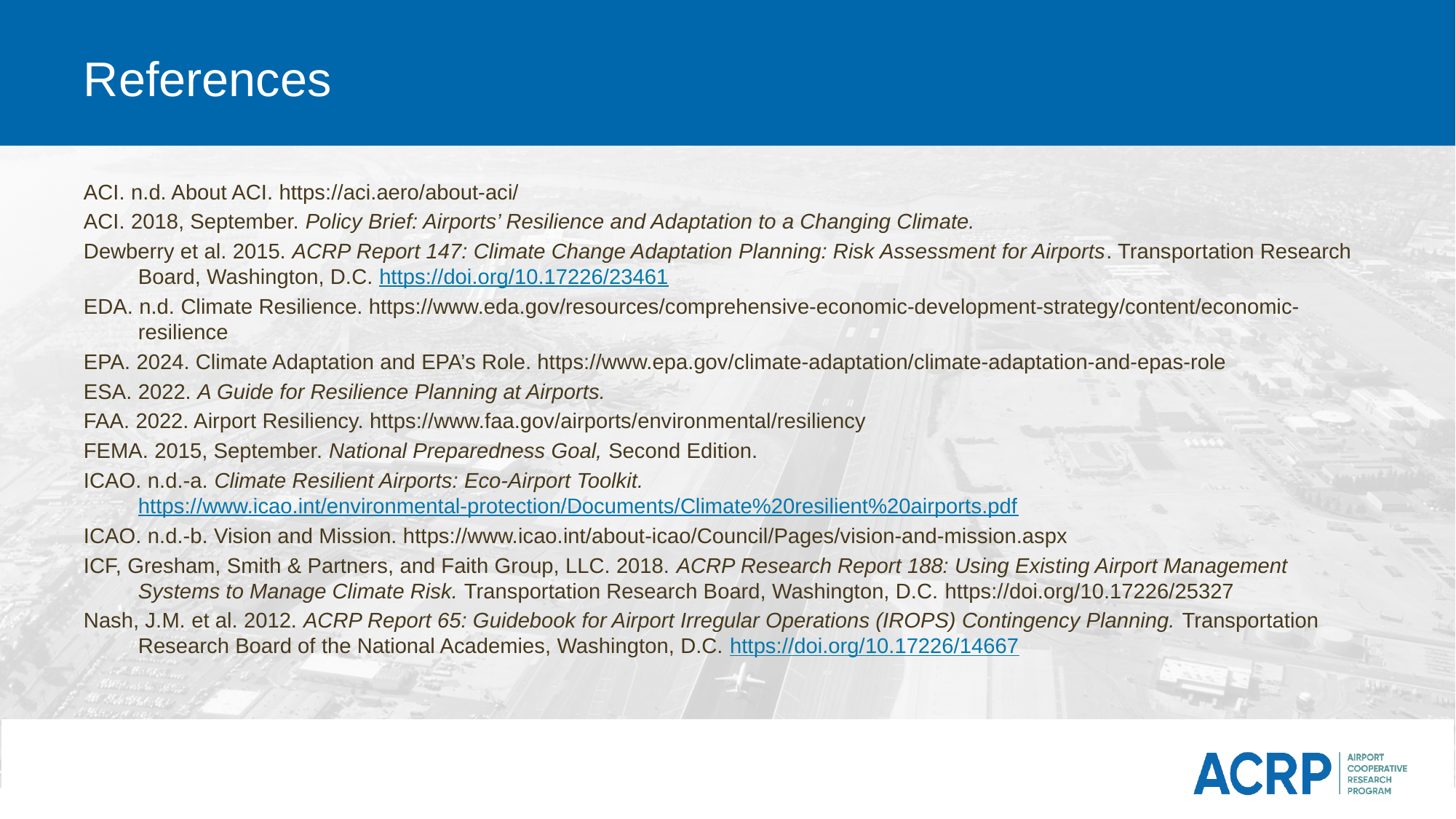

# References
ACI. n.d. About ACI. https://aci.aero/about-aci/
ACI. 2018, September. Policy Brief: Airports’ Resilience and Adaptation to a Changing Climate.
Dewberry et al. 2015. ACRP Report 147: Climate Change Adaptation Planning: Risk Assessment for Airports. Transportation Research Board, Washington, D.C. https://doi.org/10.17226/23461
EDA. n.d. Climate Resilience. https://www.eda.gov/resources/comprehensive-economic-development-strategy/content/economic-resilience
EPA. 2024. Climate Adaptation and EPA’s Role. https://www.epa.gov/climate-adaptation/climate-adaptation-and-epas-role
ESA. 2022. A Guide for Resilience Planning at Airports.
FAA. 2022. Airport Resiliency. https://www.faa.gov/airports/environmental/resiliency
FEMA. 2015, September. National Preparedness Goal, Second Edition.
ICAO. n.d.-a. Climate Resilient Airports: Eco-Airport Toolkit. https://www.icao.int/environmental-protection/Documents/Climate%20resilient%20airports.pdf
ICAO. n.d.-b. Vision and Mission. https://www.icao.int/about-icao/Council/Pages/vision-and-mission.aspx
ICF, Gresham, Smith & Partners, and Faith Group, LLC. 2018. ACRP Research Report 188: Using Existing Airport Management Systems to Manage Climate Risk. Transportation Research Board, Washington, D.C. https://doi.org/10.17226/25327
Nash, J.M. et al. 2012. ACRP Report 65: Guidebook for Airport Irregular Operations (IROPS) Contingency Planning. Transportation Research Board of the National Academies, Washington, D.C. https://doi.org/10.17226/14667